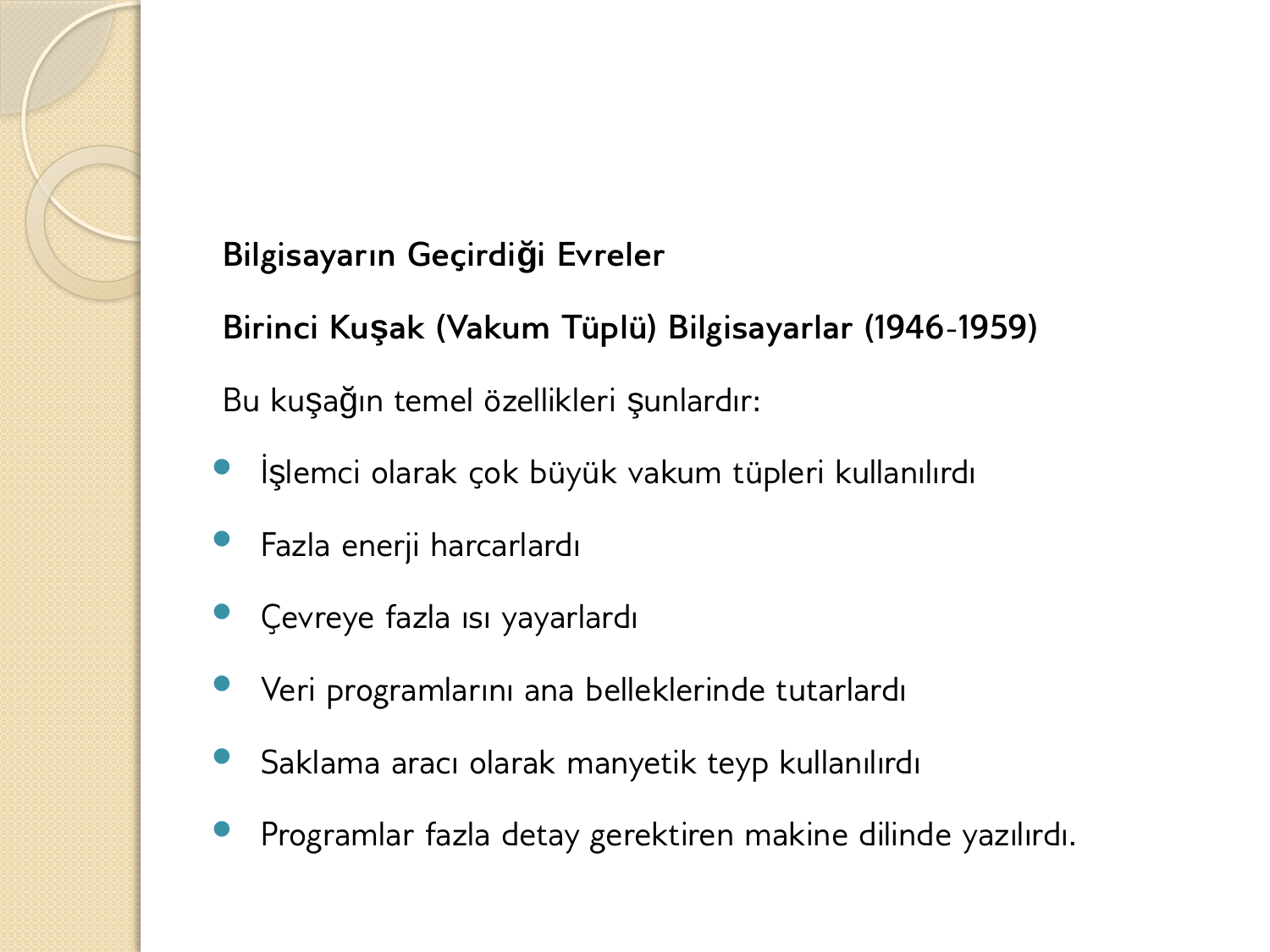

#
Bilgisayarın Geçirdiği Evreler
Birinci Kuşak (Vakum Tüplü) Bilgisayarlar (1946-1959)
Bu kuşağın temel özellikleri şunlardır:
İşlemci olarak çok büyük vakum tüpleri kullanılırdı
Fazla enerji harcarlardı
Çevreye fazla ısı yayarlardı
Veri programlarını ana belleklerinde tutarlardı
Saklama aracı olarak manyetik teyp kullanılırdı
Programlar fazla detay gerektiren makine dilinde yazılırdı.